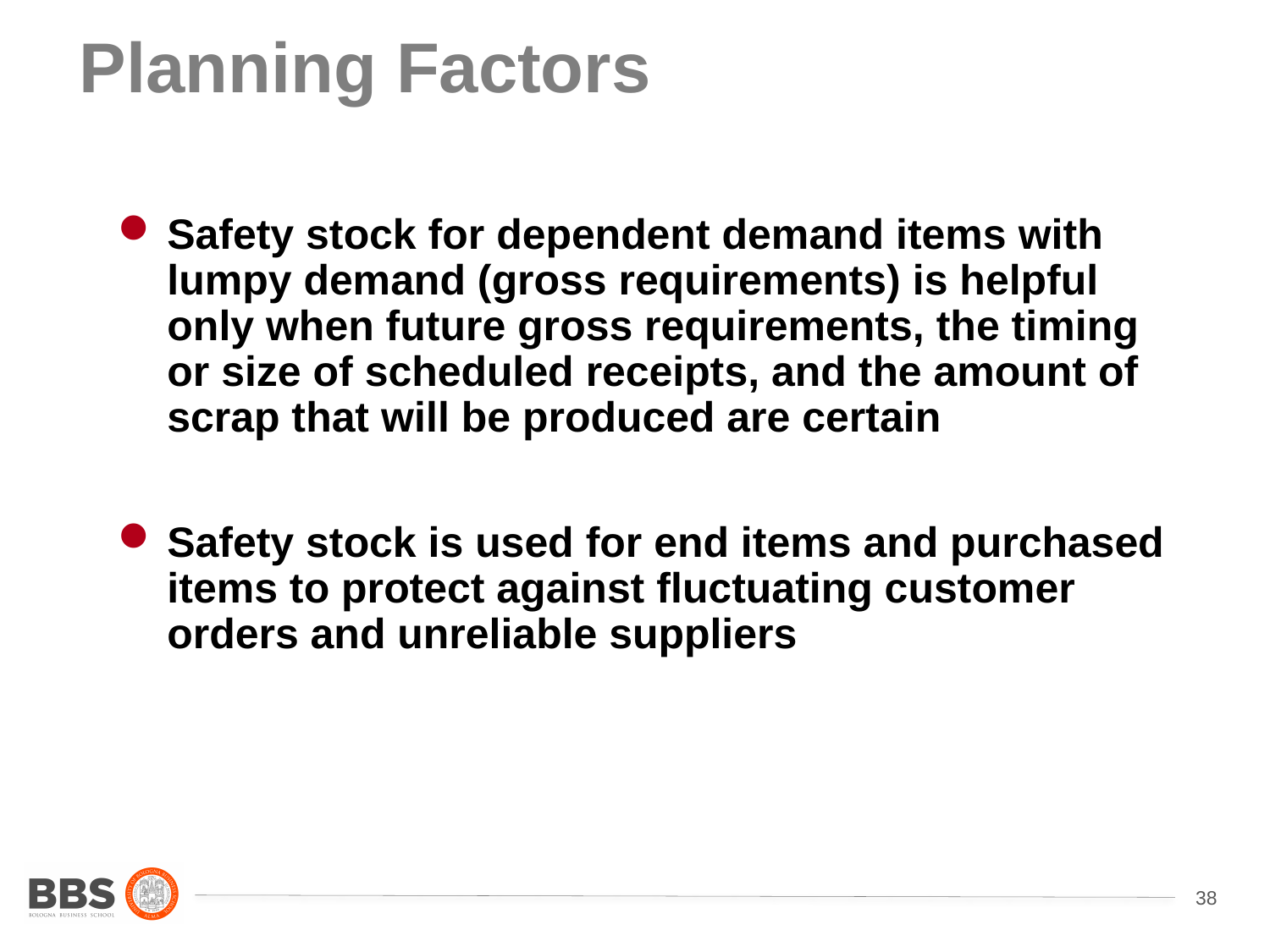

# Planning Factors
Safety stock for dependent demand items with lumpy demand (gross requirements) is helpful only when future gross requirements, the timing or size of scheduled receipts, and the amount of scrap that will be produced are certain

Safety stock is used for end items and purchased items to protect against fluctuating customer orders and unreliable suppliers